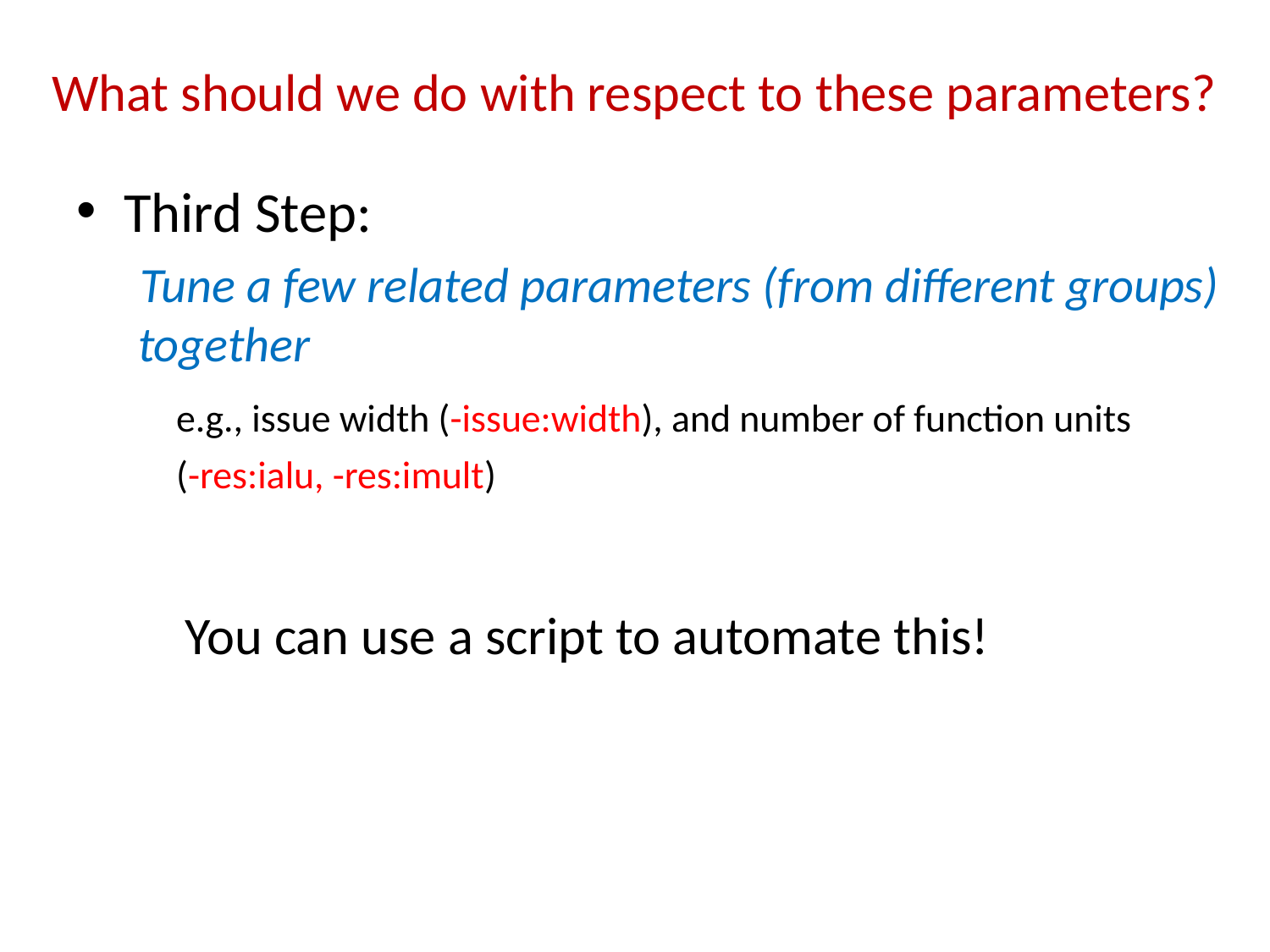

# What should we do with respect to these parameters?
Third Step:
Tune a few related parameters (from different groups) together
e.g., issue width (-issue:width), and number of function units
(-res:ialu, -res:imult)

         You can use a script to automate this!